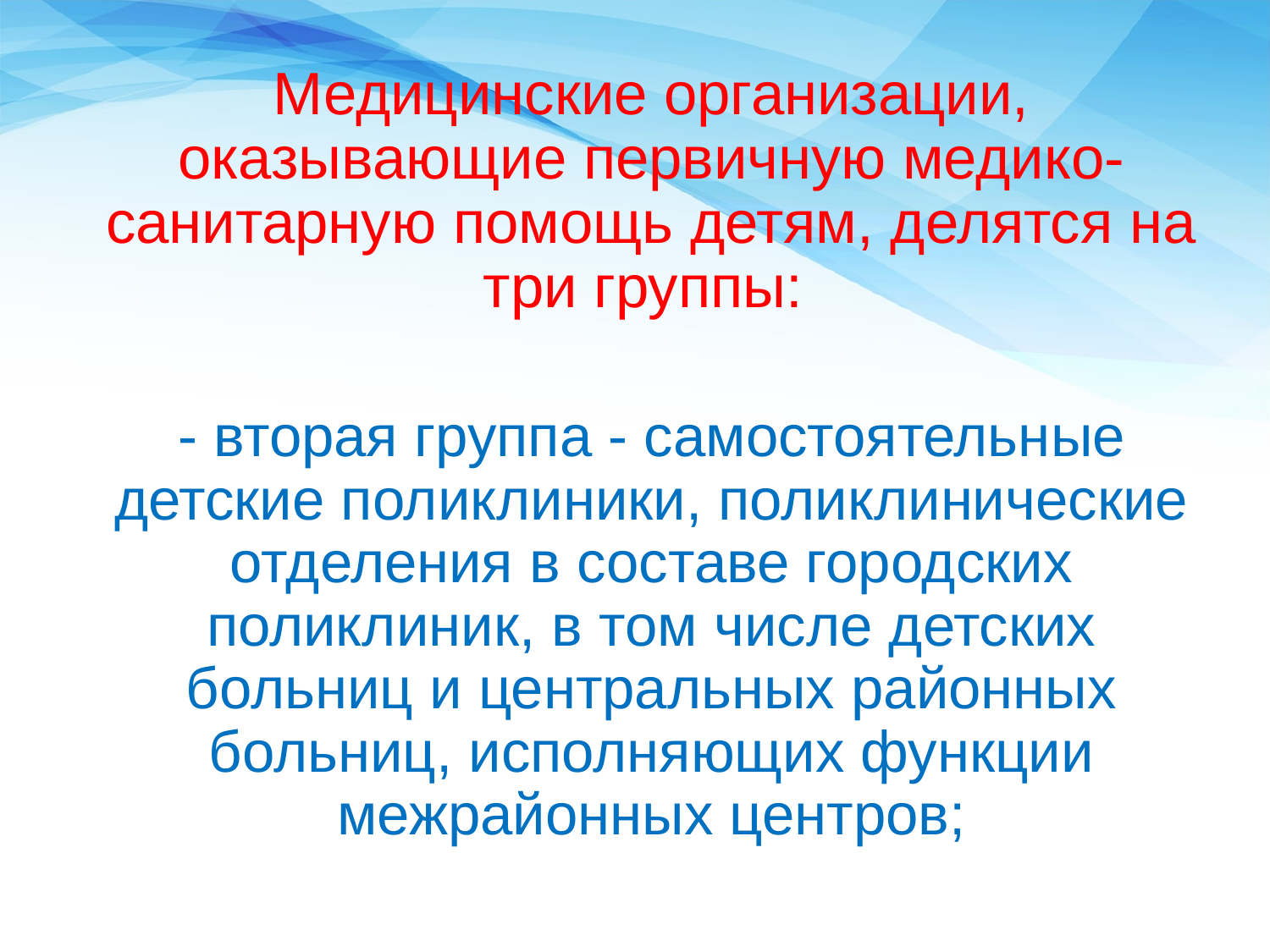

Медицинские организации, оказывающие первичную медико-санитарную помощь детям, делятся на три группы:

- вторая группа - самостоятельные детские поликлиники, поликлинические отделения в составе городских поликлиник, в том числе детских больниц и центральных районных больниц, исполняющих функции межрайонных центров;